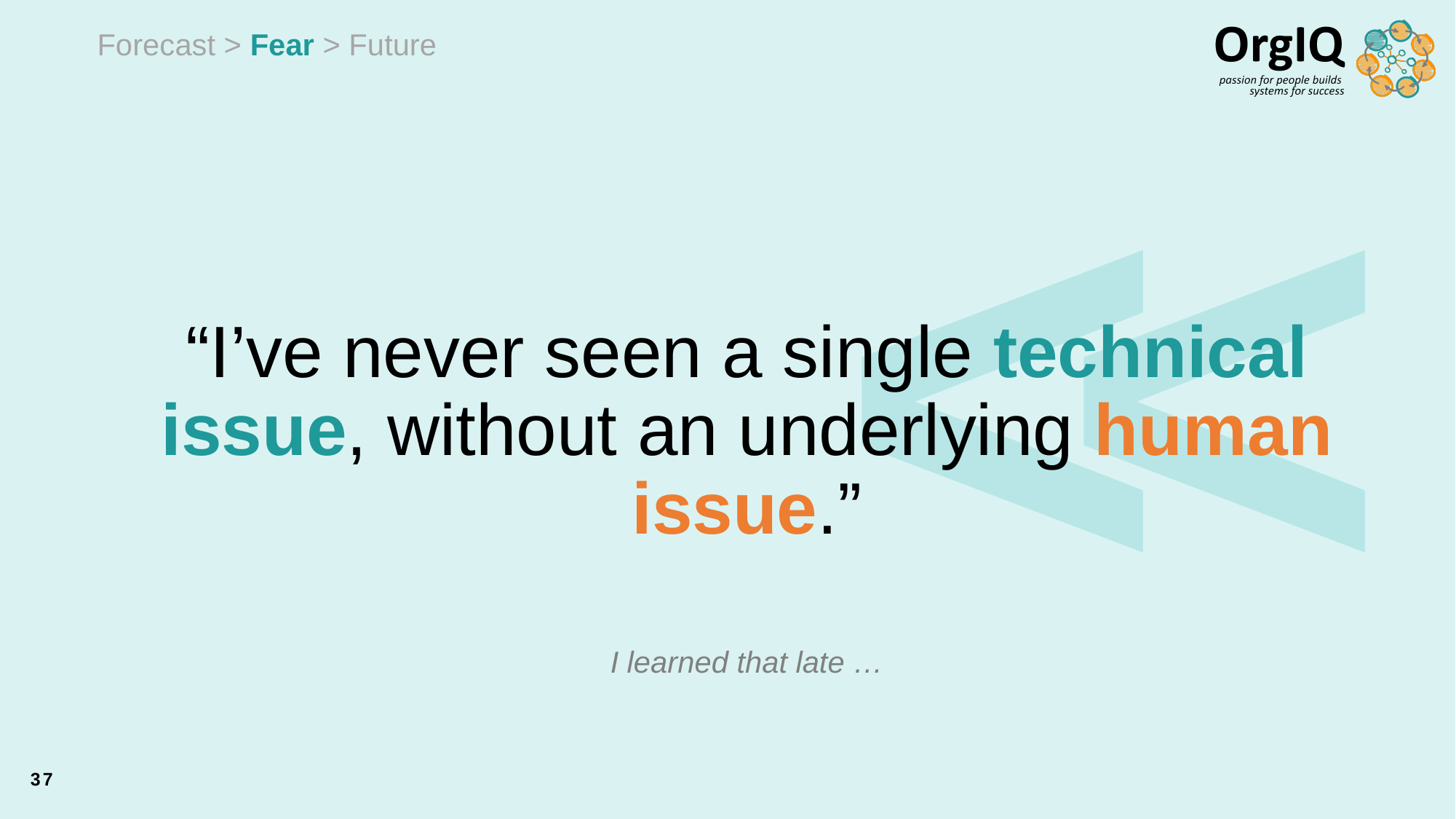

Forecast > Fear > Future
#

“I’ve never seen a single technical issue, without an underlying human issue.”

I learned that late …